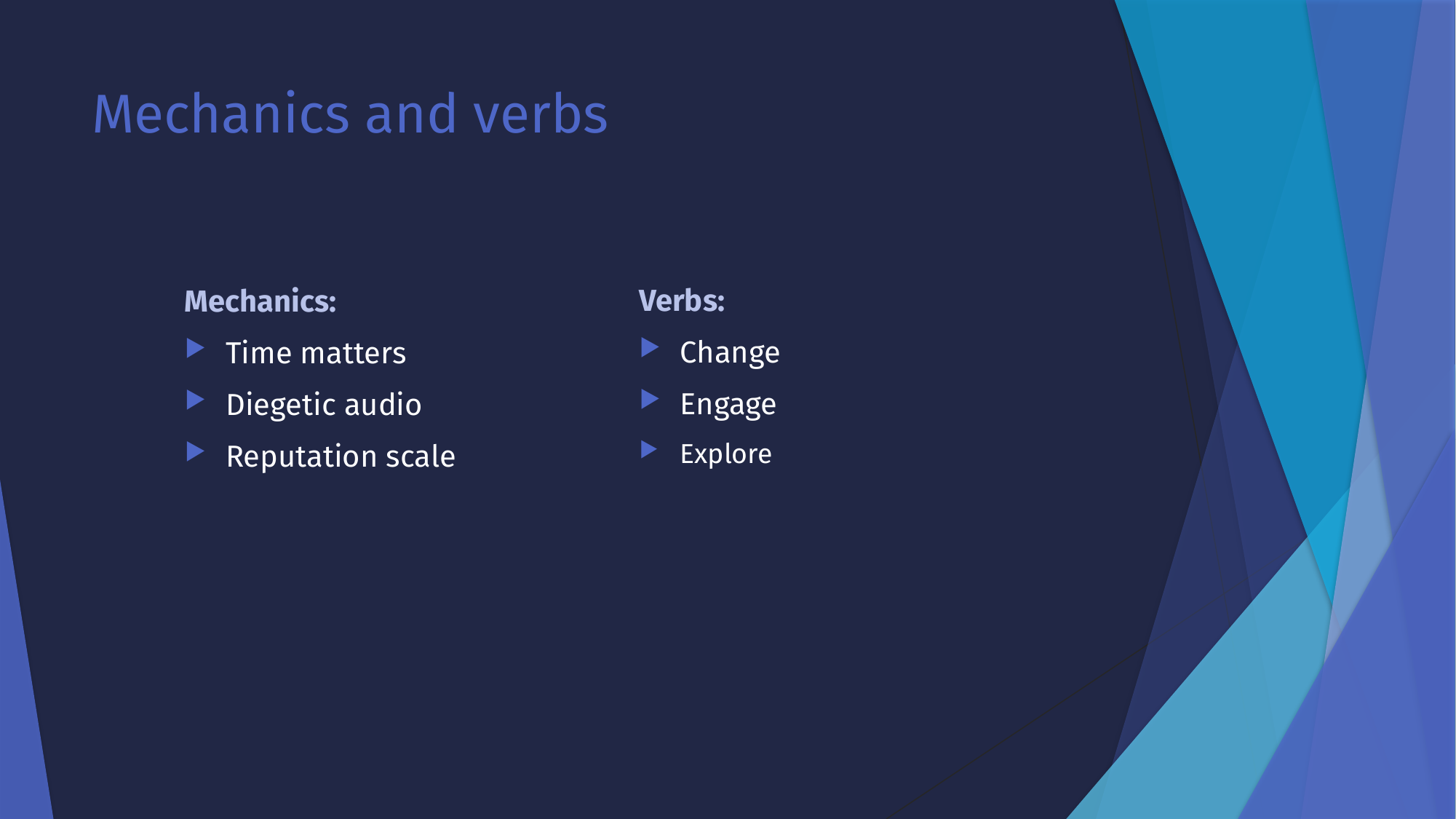

# Mechanics and verbs
Verbs:
Change
Engage
Explore
Mechanics:
Time matters
Diegetic audio
Reputation scale